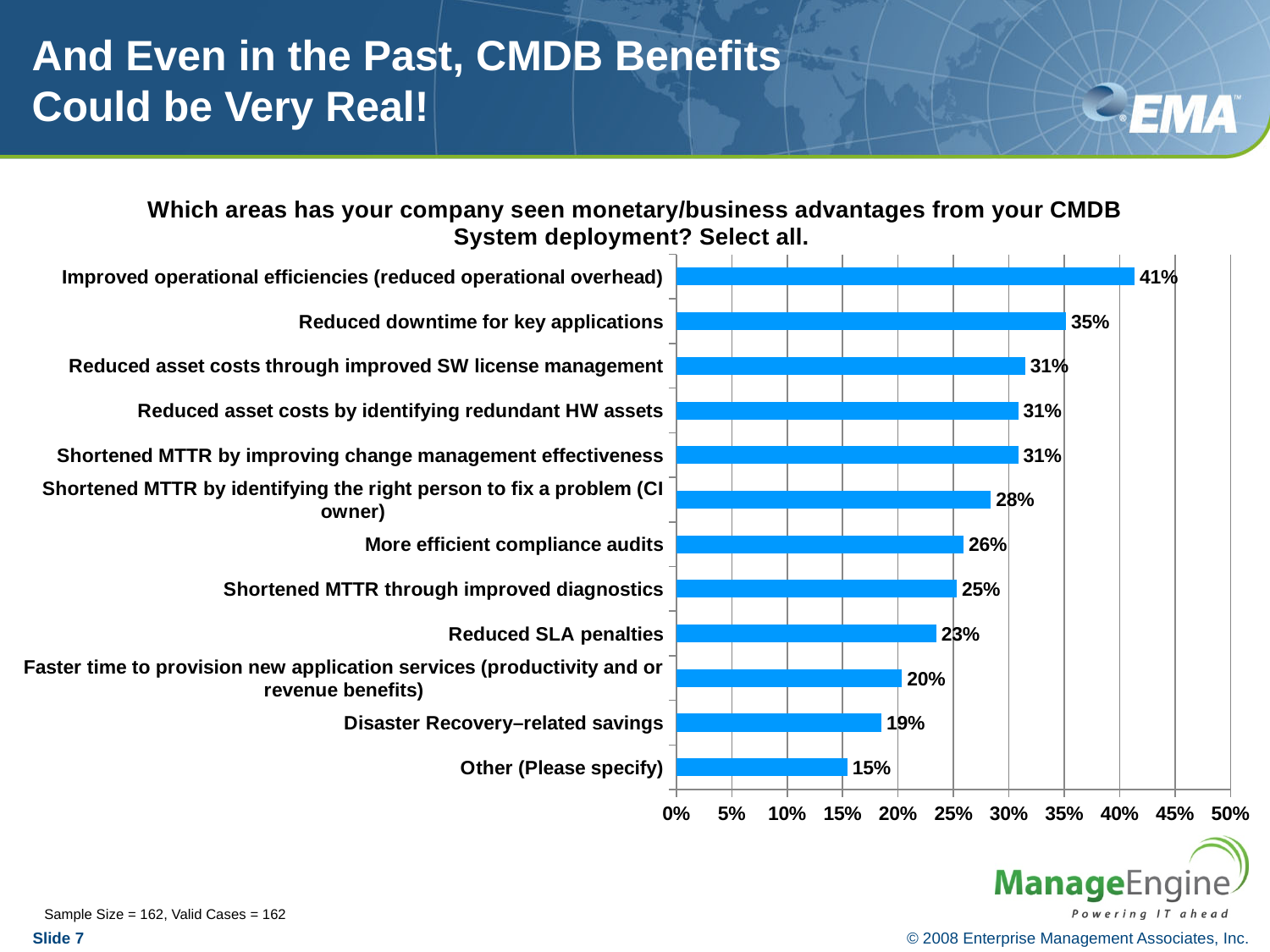

# And Even in the Past, CMDB Benefits Could be Very Real!

### Chart: Which areas has your company seen monetary/business advantages from your CMDB System deployment? Select all.

| Category | % Valid Cases (Mentions / Valid Cases) |
|---|---|
| Other (Please specify) | 0.15432098765432004 |
| Disaster Recovery–related savings | 0.18518518518518504 |
| Faster time to provision new application services (productivity and or revenue benefits) | 0.203703703703703 |
| Reduced SLA penalties | 0.234567901234567 |
| Shortened MTTR through improved diagnostics | 0.25308641975308604 |
| More efficient compliance audits | 0.259259259259259 |
| Shortened MTTR by identifying the right person to fix a problem (CI owner) | 0.2839506172839501 |
| Shortened MTTR by improving change management effectiveness | 0.3086419753086411 |
| Reduced asset costs by identifying redundant HW assets | 0.3086419753086411 |
| Reduced asset costs through improved SW license management | 0.31481481481481416 |
| Reduced downtime for key applications | 0.3518518518518511 |
| Improved operational efficiencies (reduced operational overhead) | 0.41358024691358003 |
Sample Size = 162, Valid Cases = 162
Slide 7
© 2008 Enterprise Management Associates, Inc.